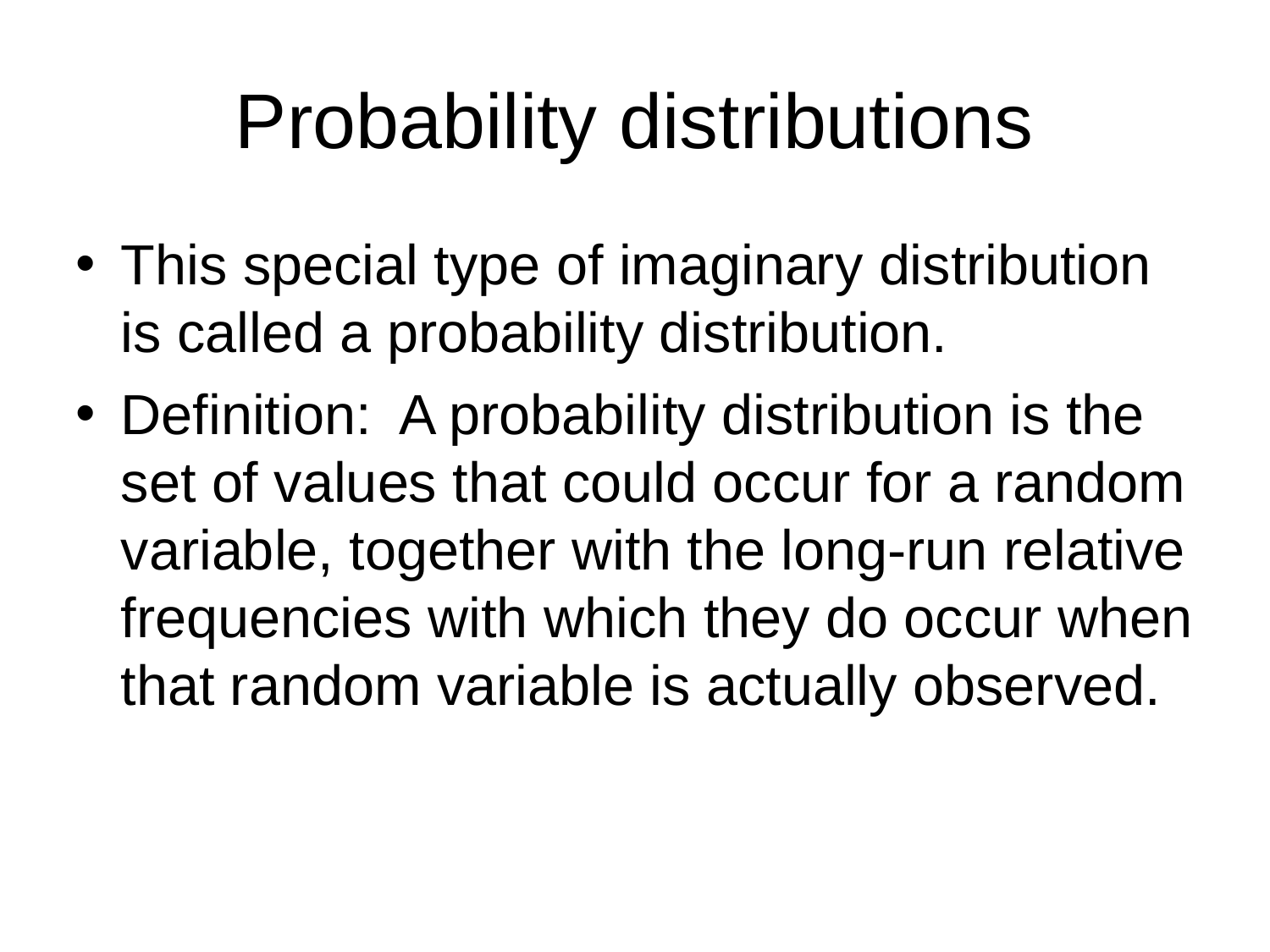

# Probability distributions
This special type of imaginary distribution is called a probability distribution.
Definition:  A probability distribution is the set of values that could occur for a random variable, together with the long-run relative frequencies with which they do occur when that random variable is actually observed.